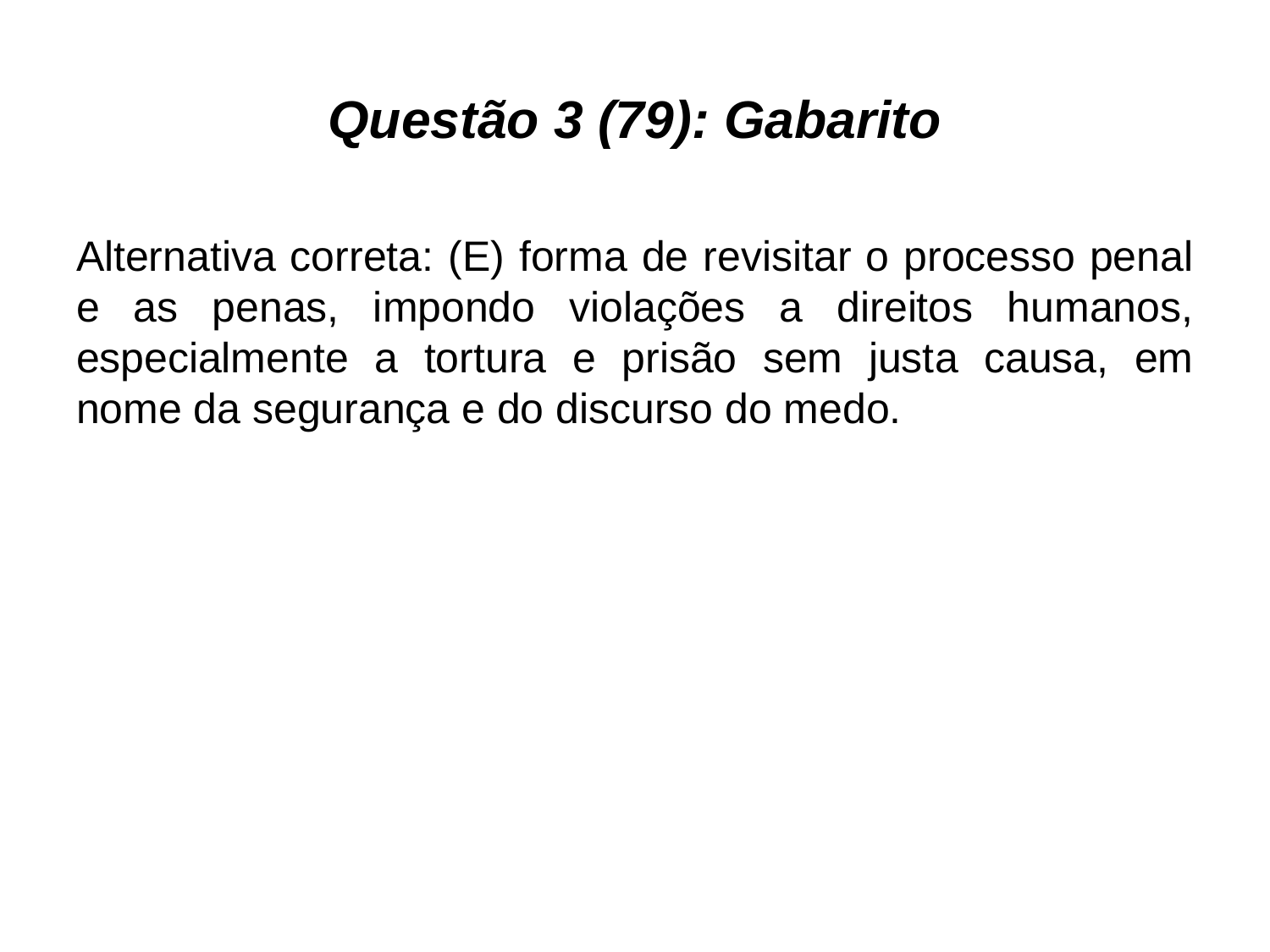

# Questão 3 (79): Gabarito
Alternativa correta: (E) forma de revisitar o processo penal e as penas, impondo violações a direitos humanos, especialmente a tortura e prisão sem justa causa, em nome da segurança e do discurso do medo.